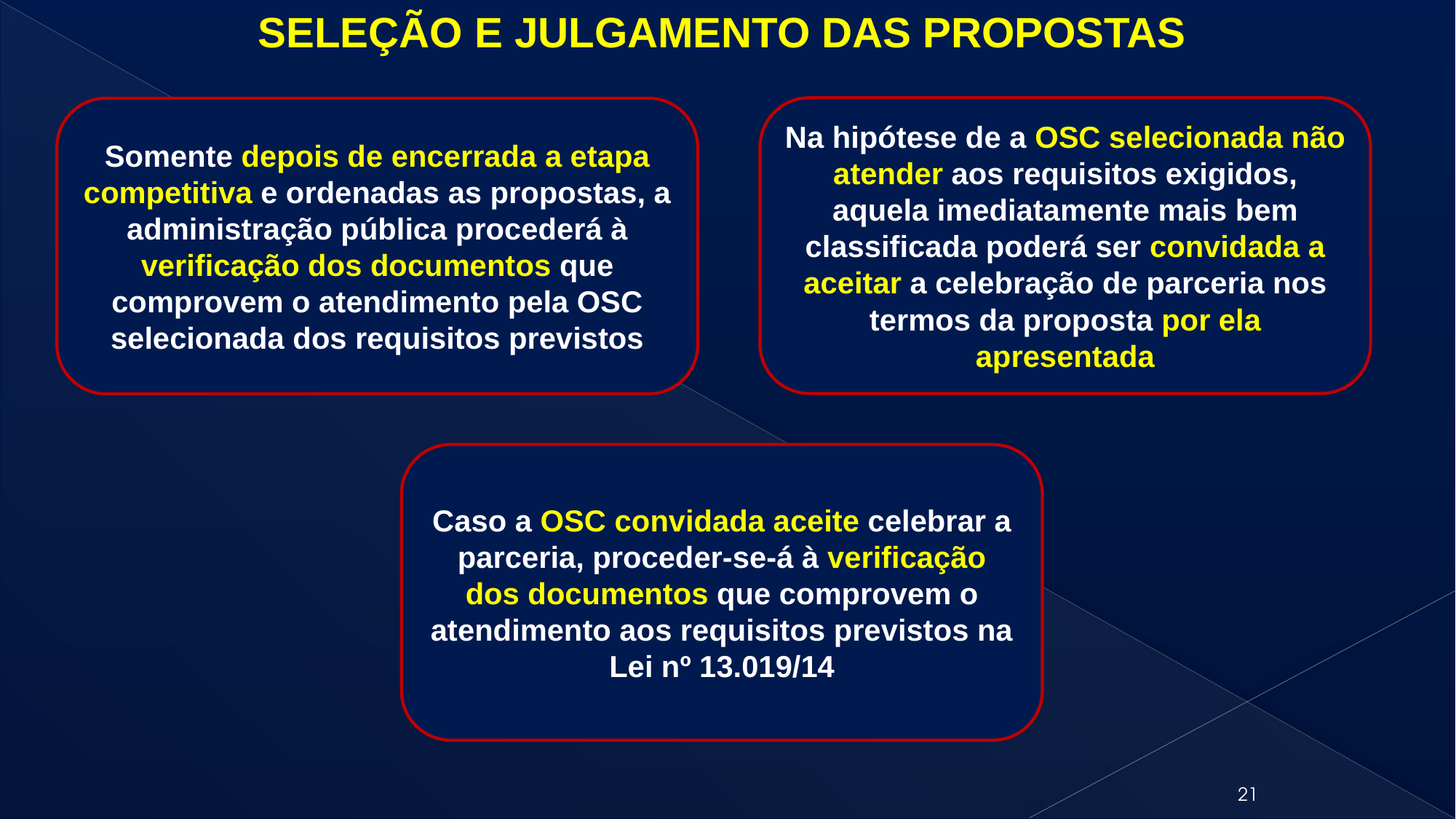

SELEÇÃO E JULGAMENTO DAS PROPOSTAS

Na hipótese de a OSC selecionada não atender aos requisitos exigidos, aquela imediatamente mais bem classificada poderá ser convidada a aceitar a celebração de parceria nos termos da proposta por ela apresentada
Somente depois de encerrada a etapa competitiva e ordenadas as propostas, a administração pública procederá à verificação dos documentos que comprovem o atendimento pela OSC selecionada dos requisitos previstos
Caso a OSC convidada aceite celebrar a parceria, proceder-se-á à verificação dos documentos que comprovem o atendimento aos requisitos previstos na Lei nº 13.019/14
21